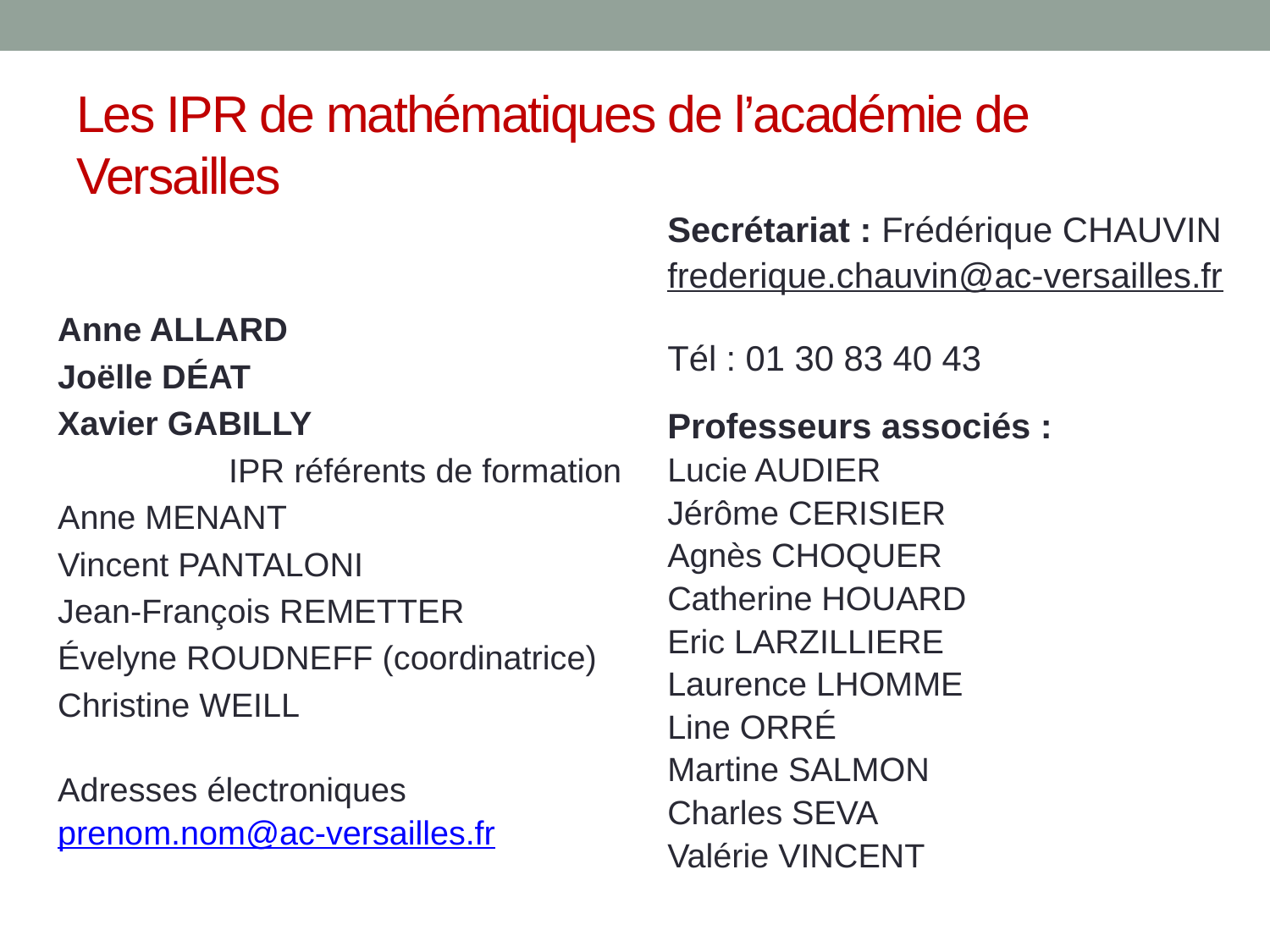

# Les IPR de mathématiques de l’académie de Versailles
Secrétariat : Frédérique CHAUVIN
frederique.chauvin@ac-versailles.fr
Tél : 01 30 83 40 43

Professeurs associés :
Lucie AUDIER
Jérôme CERISIER
Agnès CHOQUER
Catherine HOUARD
Eric LARZILLIERE
Laurence LHOMME
Line ORRÉ
Martine SALMON
Charles SEVA
Valérie VINCENT

Anne ALLARD
Joëlle DÉAT
Xavier GABILLY
IPR référents de formation
Anne MENANT
Vincent PANTALONI
Jean-François REMETTER
Évelyne ROUDNEFF (coordinatrice)
Christine WEILL

Adresses électroniques
prenom.nom@ac-versailles.fr